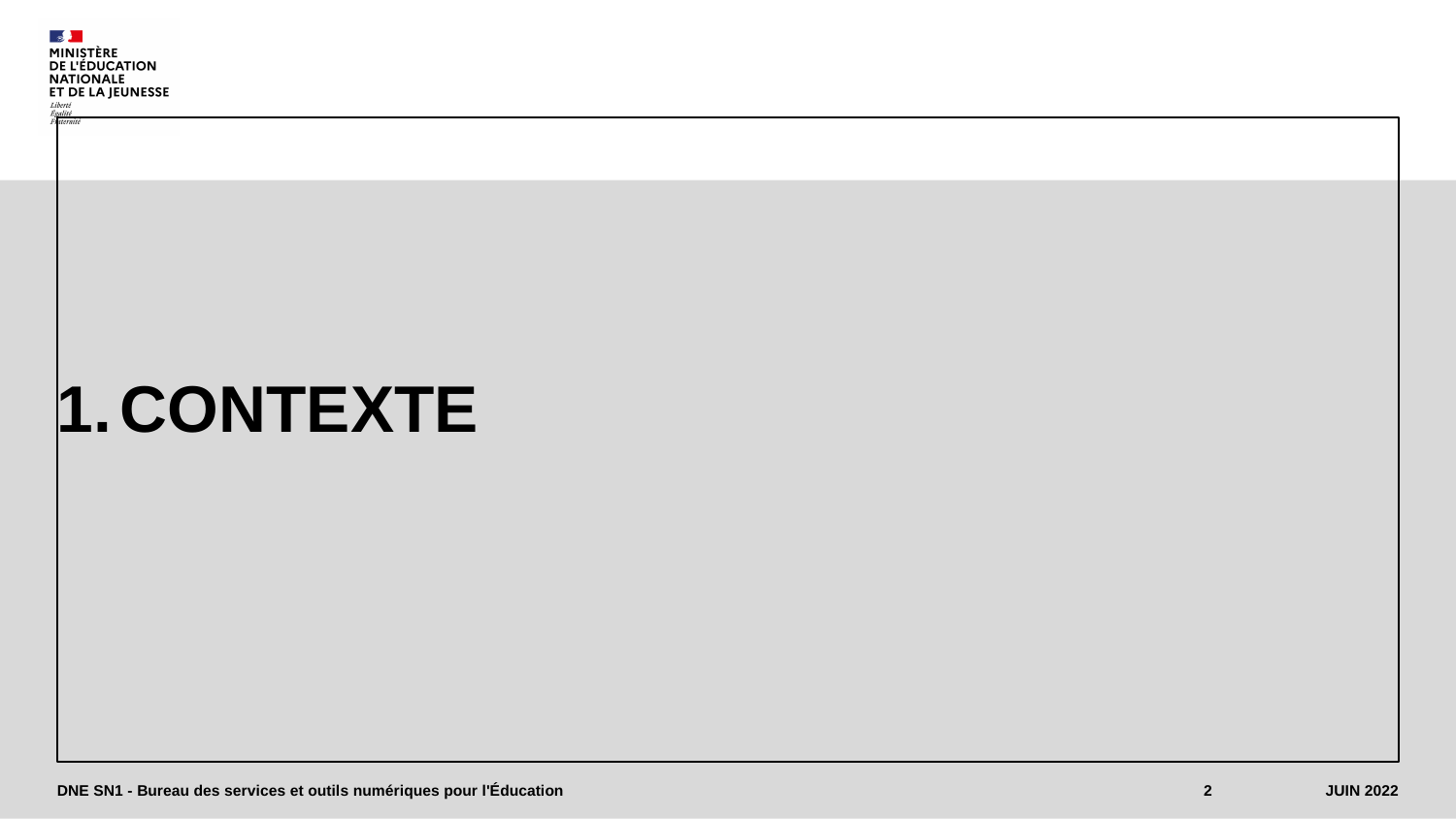

# Contexte
DNE SN1 - Bureau des services et outils numériques pour l'Éducation
2
Juin 2022